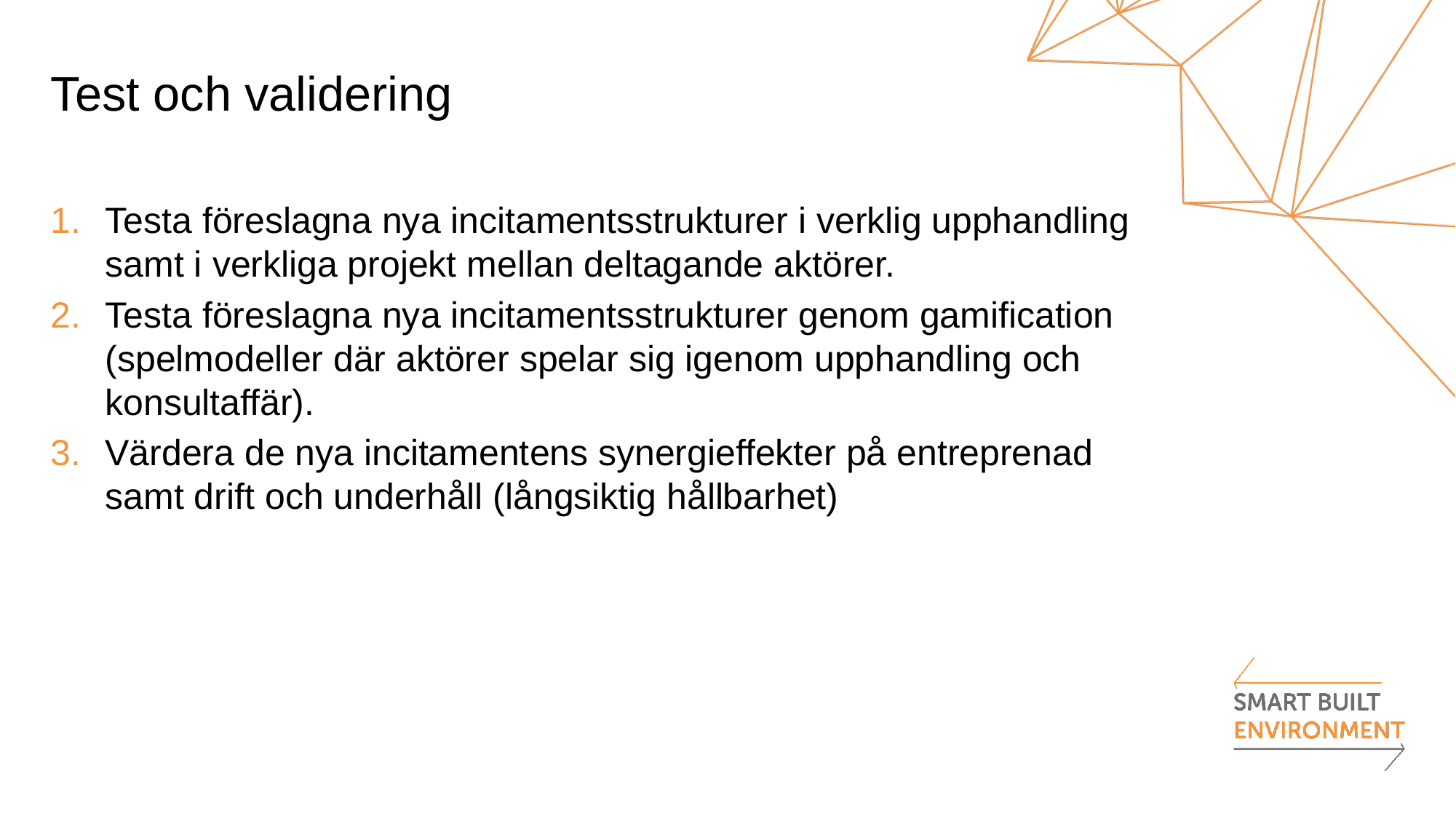

# Test och validering
Testa föreslagna nya incitamentsstrukturer i verklig upphandling samt i verkliga projekt mellan deltagande aktörer.
Testa föreslagna nya incitamentsstrukturer genom gamification (spelmodeller där aktörer spelar sig igenom upphandling och konsultaffär).
Värdera de nya incitamentens synergieffekter på entreprenad samt drift och underhåll (långsiktig hållbarhet)